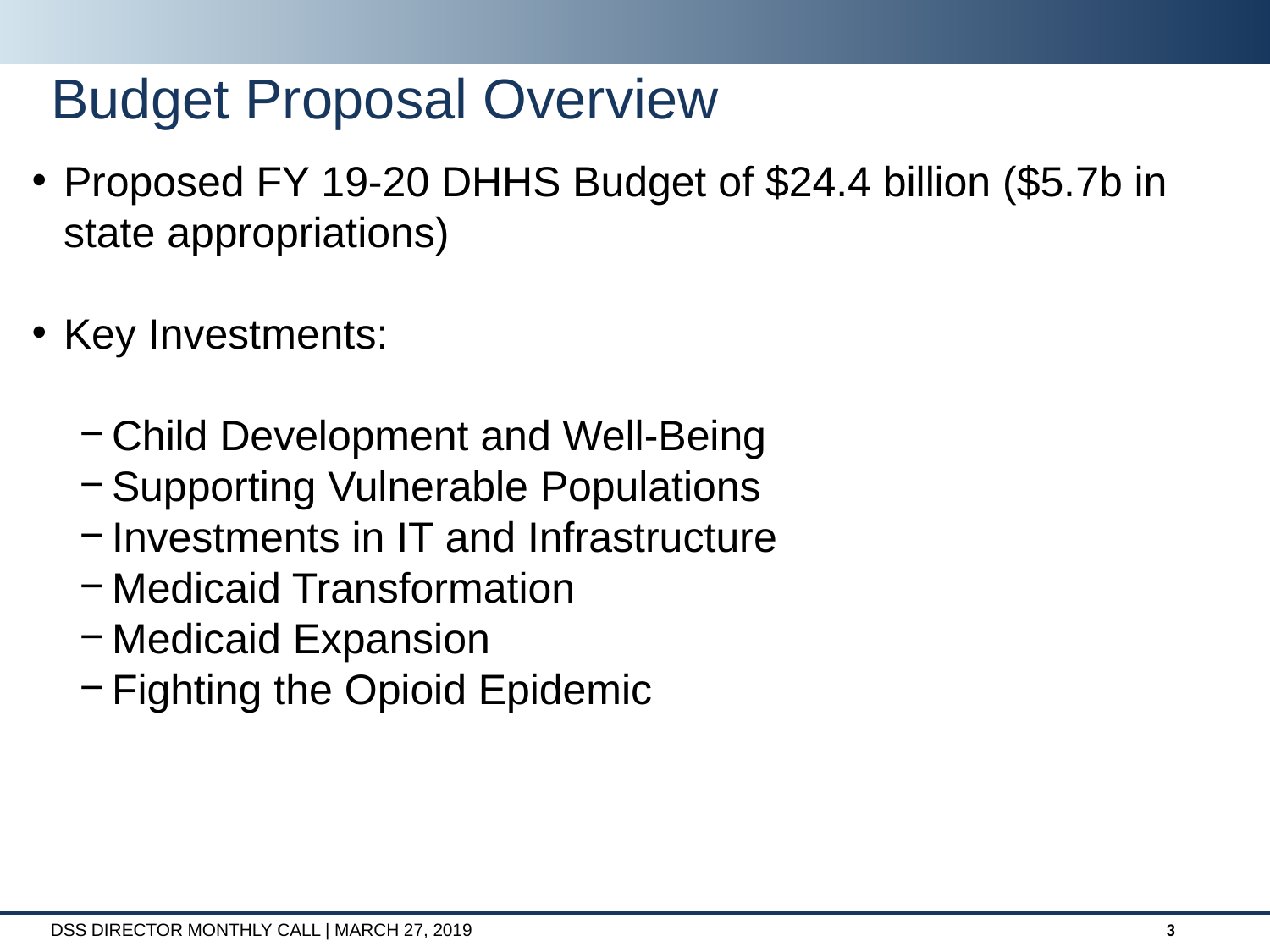

# Budget Proposal Overview
Proposed FY 19-20 DHHS Budget of $24.4 billion ($5.7b in state appropriations)

Key Investments:

Child Development and Well-Being
Supporting Vulnerable Populations
Investments in IT and Infrastructure
Medicaid Transformation
Medicaid Expansion
Fighting the Opioid Epidemic

DSS DIRECTOR MONTHLY CALL | March 27, 2019
3